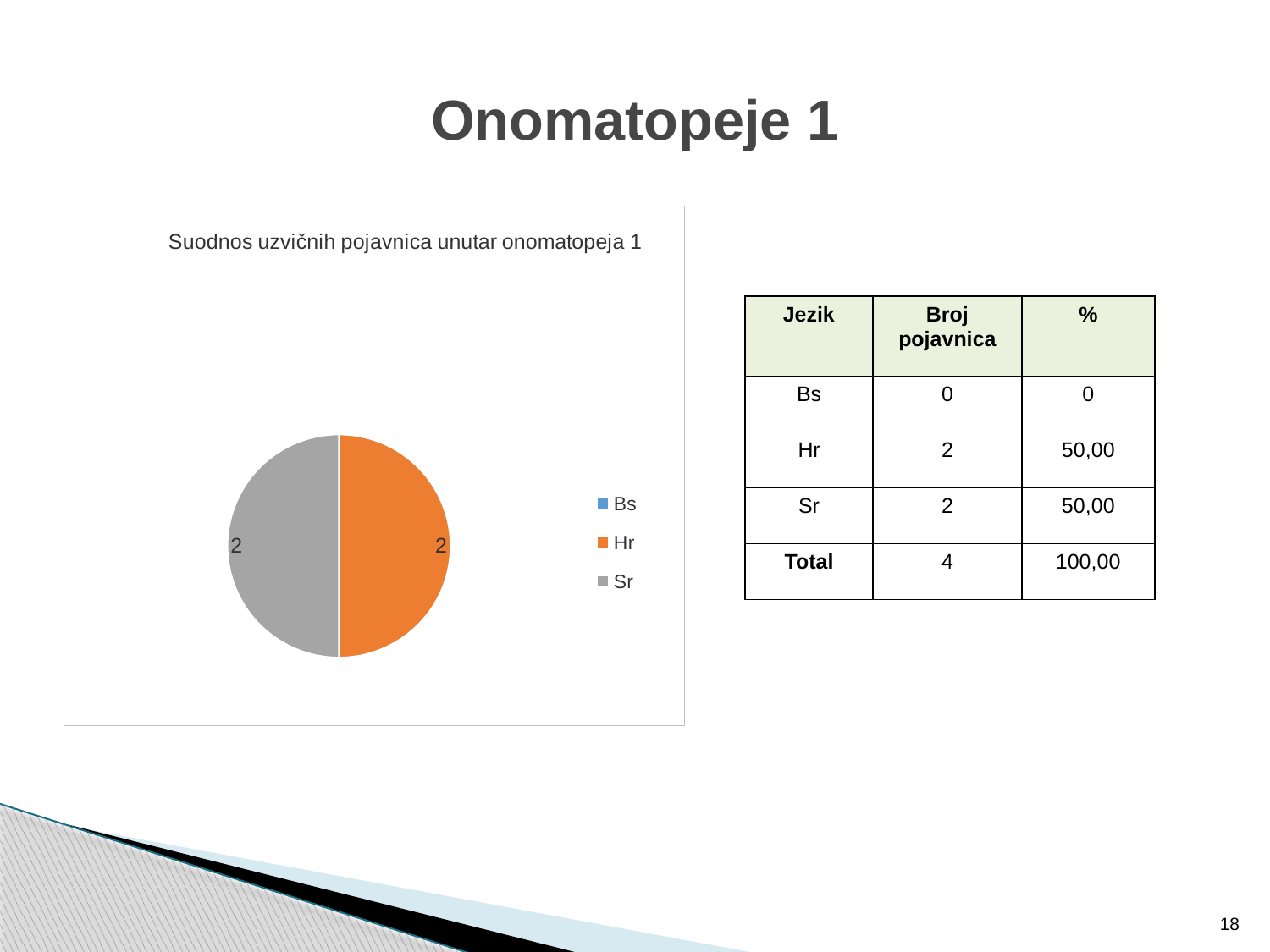

# Onomatopeje 1

### Chart: Suodnos uzvičnih pojavnica unutar onomatopeja 1

| Category |  |
|---|---|
| Bs | 0.0 |
| Hr | 2.0 |
| Sr | 2.0 |
| Jezik | Broj pojavnica | % |
| --- | --- | --- |
| Bs | 0 | 0 |
| Hr | 2 | 50,00 |
| Sr | 2 | 50,00 |
| Total | 4 | 100,00 |
18